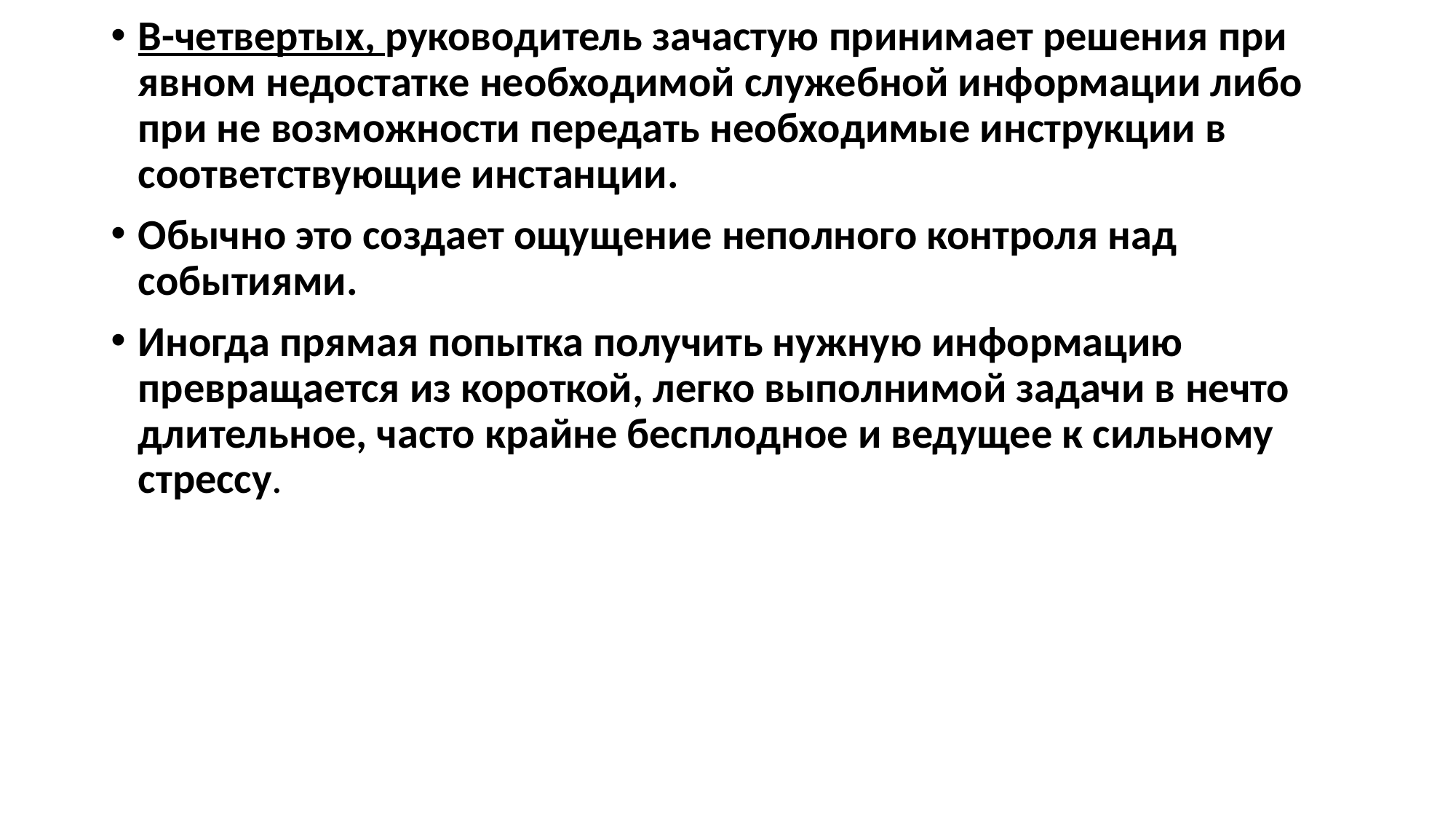

В-четвертых, руководитель зачастую принимает решения при явном недостатке необходимой служебной информации либо при не возможности передать необходимые инструкции в соответствующие инстанции.
Обычно это создает ощущение неполного контроля над событиями.
Иногда прямая попытка получить нужную информацию превращается из короткой, легко выполнимой задачи в нечто длительное, часто крайне бесплодное и ведущее к сильному стрессу.